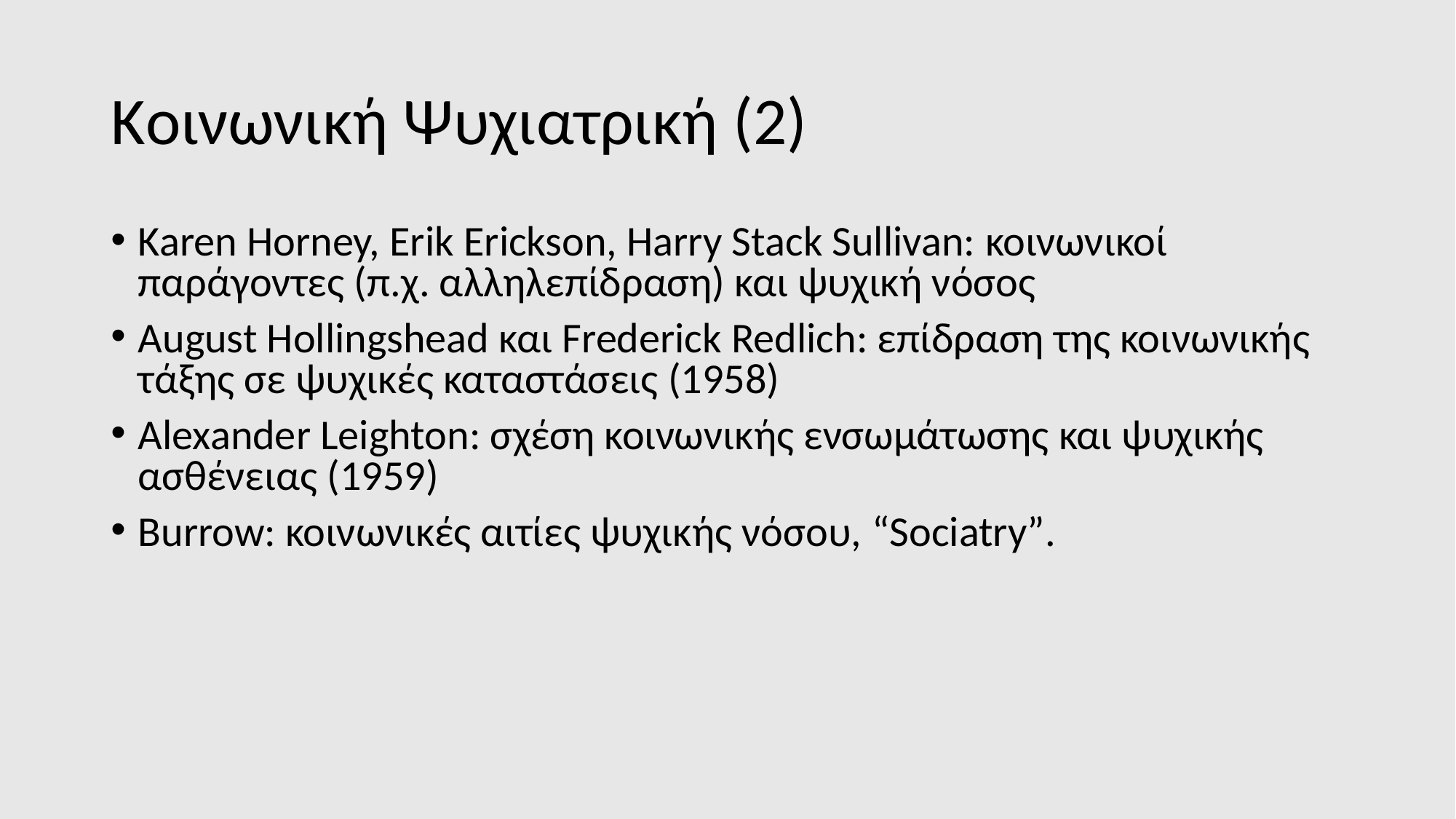

# Kοινωνική Ψυχιατρική (2)
Karen Horney, Erik Erickson, Harry Stack Sullivan: κοινωνικοί παράγοντες (π.χ. αλληλεπίδραση) και ψυχική νόσος
August Hollingshead και Frederick Redlich: επίδραση της κοινωνικής τάξης σε ψυχικές καταστάσεις (1958)
Alexander Leighton: σχέση κοινωνικής ενσωμάτωσης και ψυχικής ασθένειας (1959)
Burrow: κοινωνικές αιτίες ψυχικής νόσου, “Sociatry”.